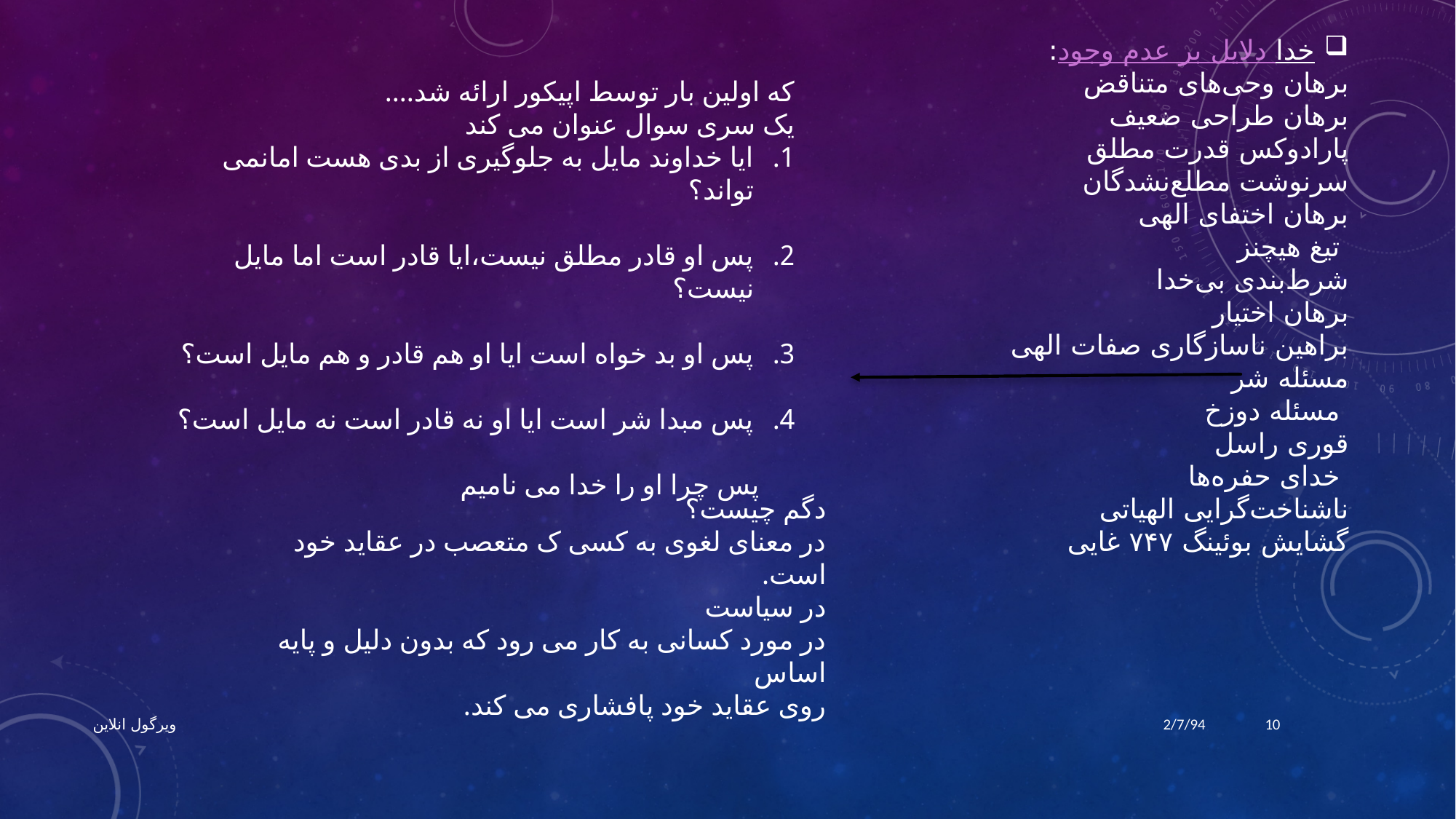

دلایل بر عدم وجود خدا:
برهان وحی‌های متناقض
برهان طراحی ضعیف
پارادوکس قدرت مطلق
سرنوشت مطلع‌نشدگان
برهان اختفای الهی
 تیغ هیچنز
شرط‌بندی بی‌خدا
برهان اختیار
براهین ناسازگاری صفات الهی
مسئله شر
 مسئله دوزخ
قوری راسل
 خدای حفره‌ها
ناشناخت‌گرایی الهیاتی
گشایش بوئینگ ۷۴۷ غایی
که اولین بار توسط اپیکور ارائه شد....
یک سری سوال عنوان می کند
ایا خداوند مایل به جلوگیری از بدی هست امانمی تواند؟

پس او قادر مطلق نیست،ایا قادر است اما مایل نیست؟

پس او بد خواه است ایا او هم قادر و هم مایل است؟

پس مبدا شر است ایا او نه قادر است نه مایل است؟

     پس چرا او را خدا می نامیم

دگم چیست؟
در معنای لغوی به کسی ک متعصب در عقاید خود است.
در سیاست
در مورد کسانی به کار می رود که بدون دلیل و پایه اساس
روی عقاید خود پافشاری می کند.
ویرگول انلاین
2/7/94
10